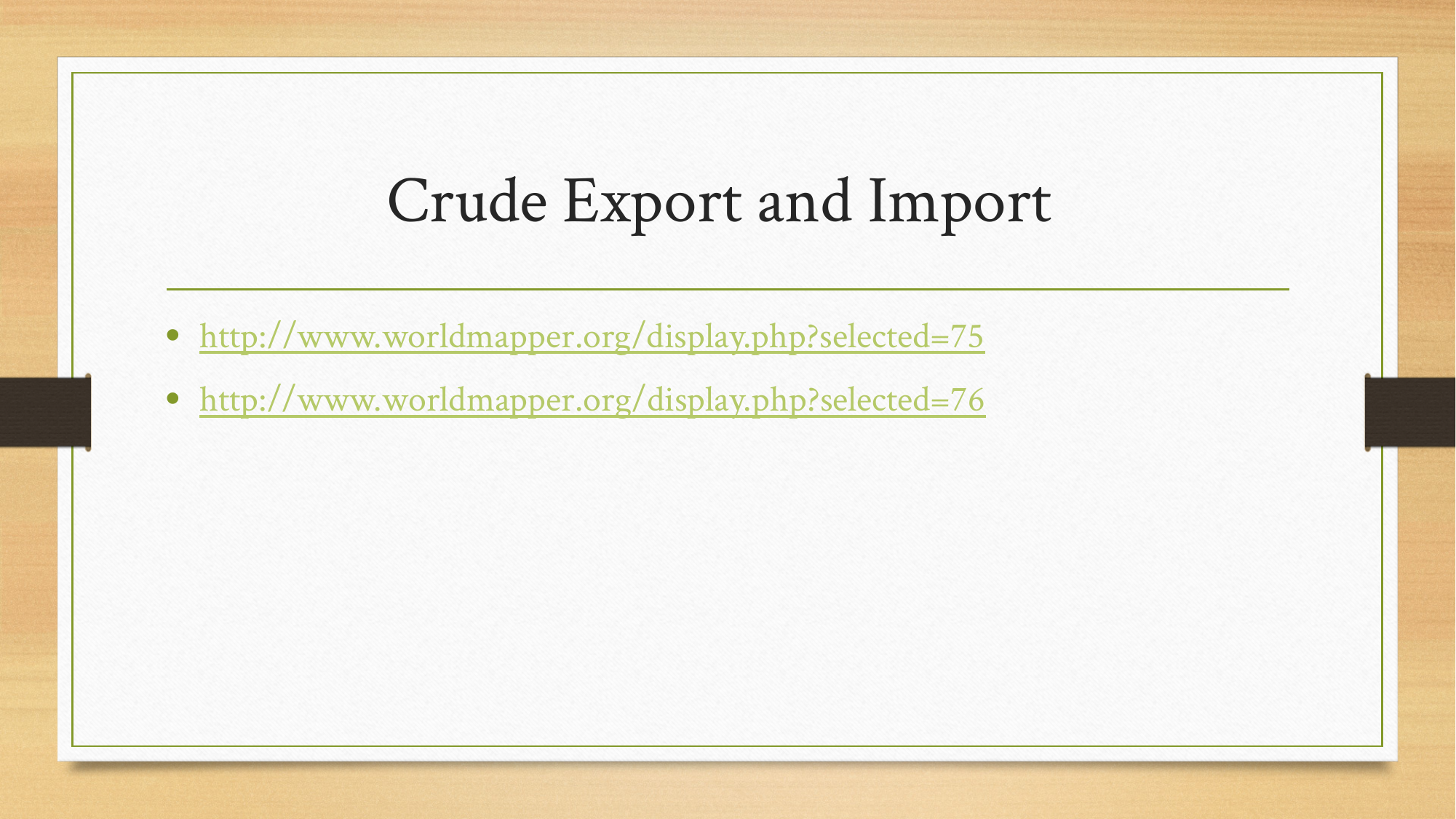

# Crude Export and Import
http://www.worldmapper.org/display.php?selected=75
http://www.worldmapper.org/display.php?selected=76